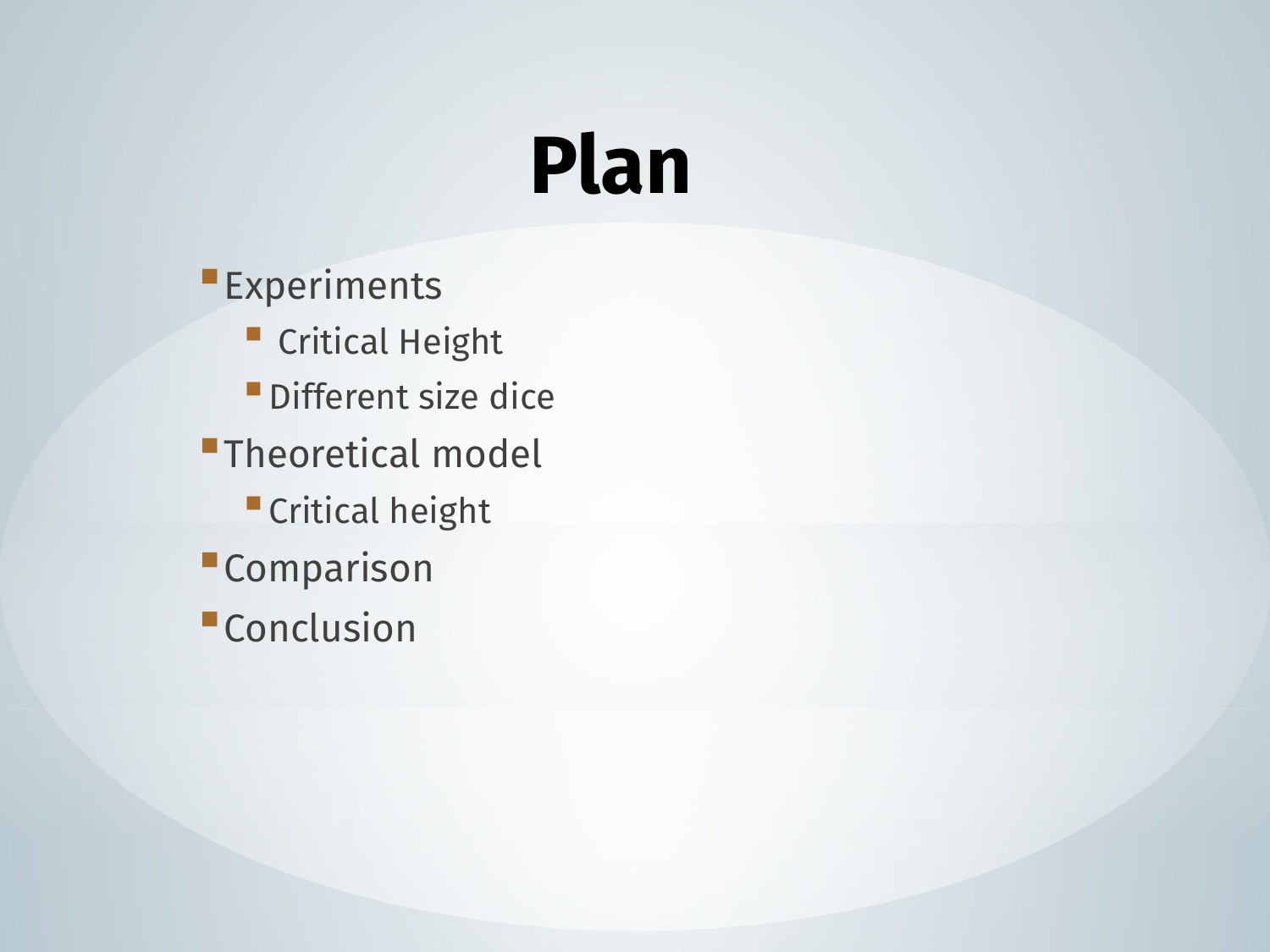

# Plan
Experiments
 Critical Height
Different size dice
Theoretical model
Critical height
Comparison
Conclusion